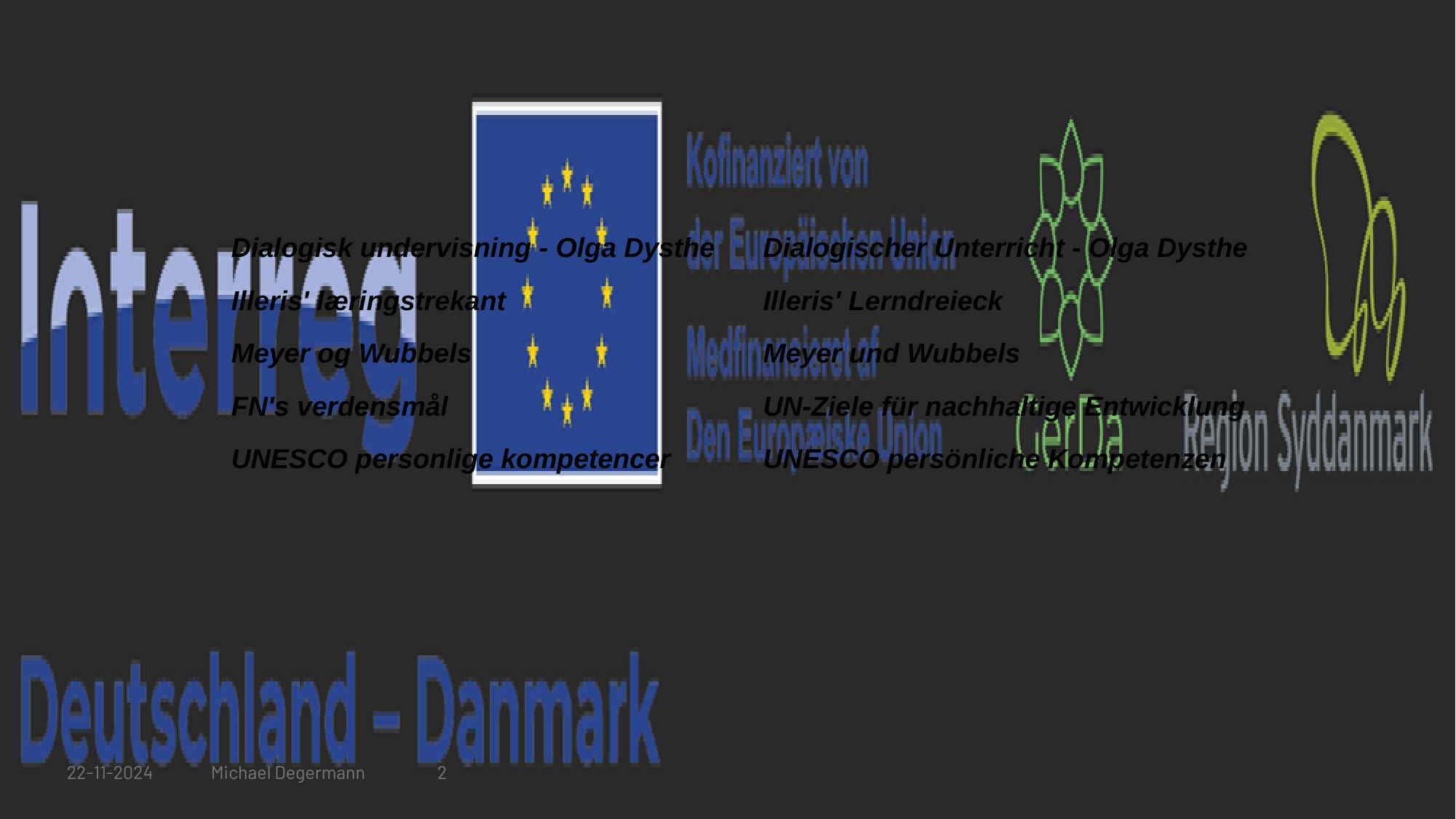

Dialogischer Unterricht - Olga Dysthe
Illeris' Lerndreieck
Meyer und Wubbels
UN-Ziele für nachhaltige Entwicklung
UNESCO persönliche Kompetenzen
Dialogisk undervisning - Olga Dysthe
Illeris' læringstrekant
Meyer og Wubbels
FN's verdensmål
UNESCO personlige kompetencer
22-11-2024
2
Michael Degermann